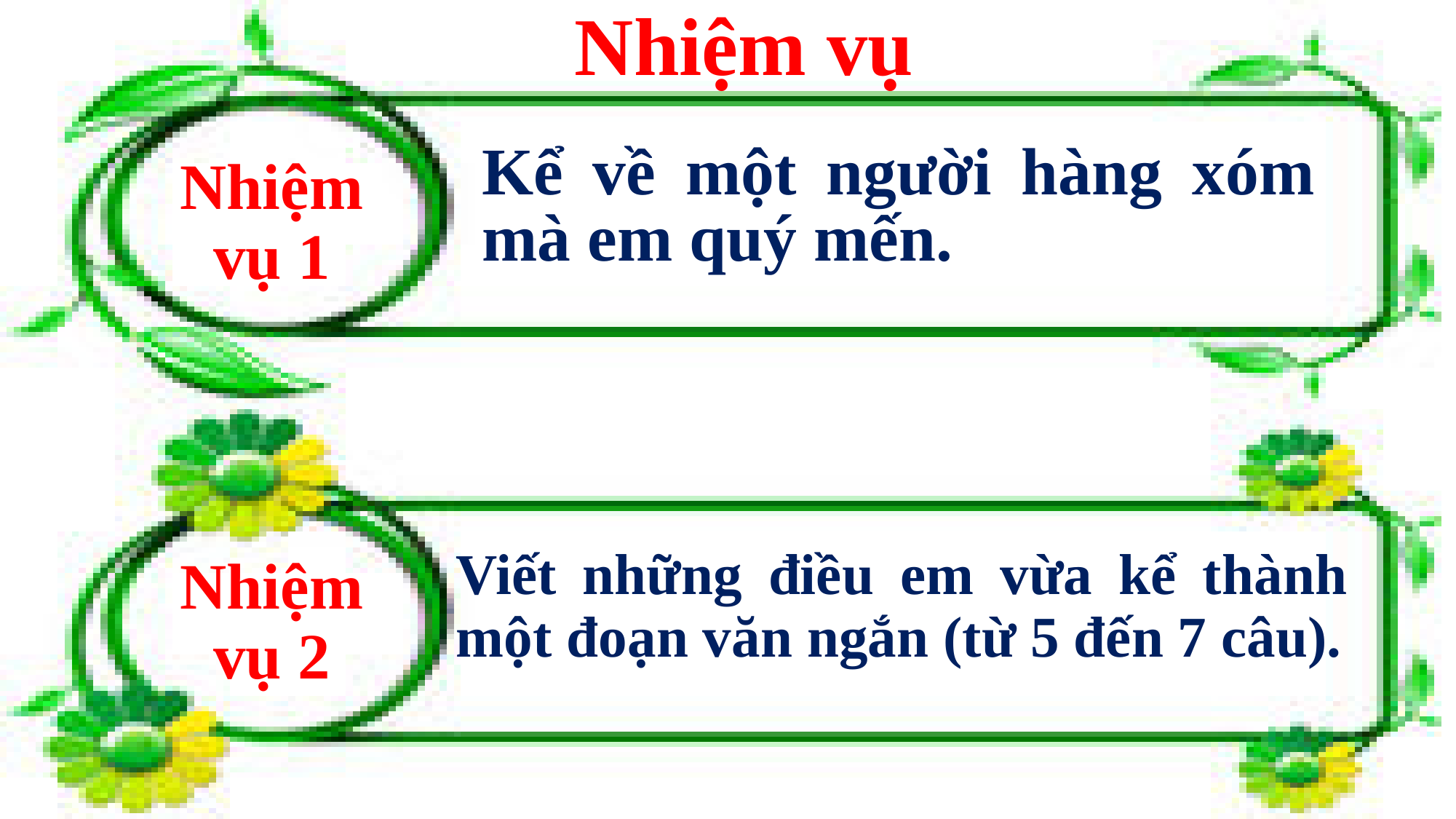

Nhiệm vụ
# Kể về một người hàng xóm mà em quý mến.
Nhiệm
vụ 1
Viết những điều em vừa kể thành một đoạn văn ngắn (từ 5 đến 7 câu).
Nhiệm
vụ 2